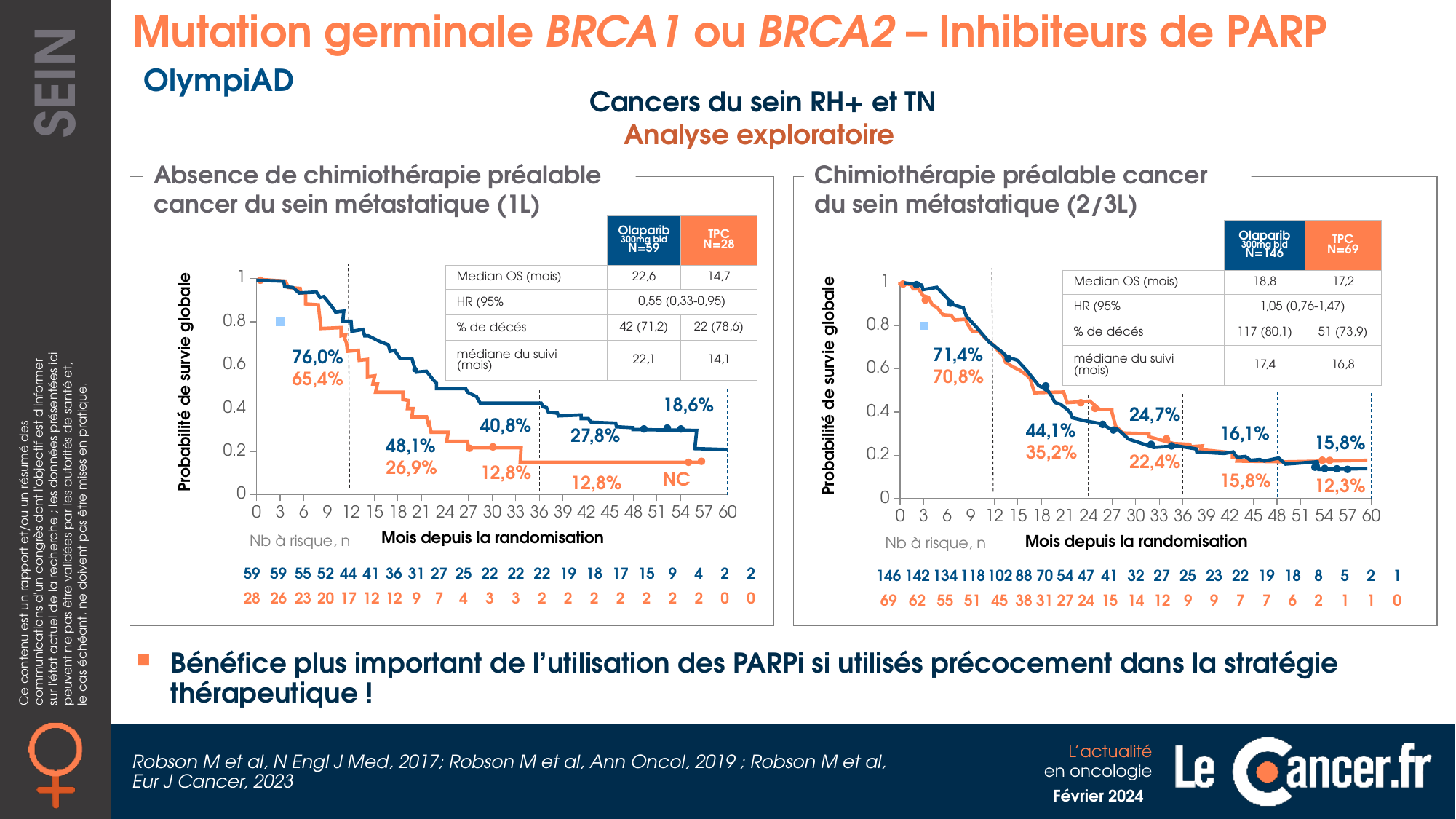

Mutation germinale BRCA1 ou BRCA2 – Inhibiteurs de PARP
OlympiAD
Cancers du sein RH+ et TN
Analyse exploratoire
Chimiothérapie préalable cancer du sein métastatique (2/3L)
Absence de chimiothérapie préalable cancer du sein métastatique (1L)

|  | Olaparib 300mg bid N=59 | TPC N=28 |
| --- | --- | --- |
| Median OS (mois) | 22,6 | 14,7 |
| HR (95% | 0,55 (0,33-0,95) |  |
| % de décés | 42 (71,2) | 22 (78,6) |
| médiane du suivi (mois) | 22,1 | 14,1 |
|  | Olaparib 300mg bid N=146 | TPC N=69 |
| --- | --- | --- |
| Median OS (mois) | 18,8 | 17,2 |
| HR (95% | 1,05 (0,76-1,47) |  |
| % de décés | 117 (80,1) | 51 (73,9) |
| médiane du suivi (mois) | 17,4 | 16,8 |

### Chart

| Category | Valeur Y 1 |
|---|---|

### Chart

| Category | Valeur Y 1 |
|---|---|

71,4%
70,8%
76,0%
65,4%

Probabilité de survie globale

Probabilité de survie globale

18,6%

NC
24,7%

22,4%

40,8%

12,8%
44,1%
35,2%
16,1%

15,8%
27,8%

12,8%

15,8%

12,3%

48,1%
26,9%

Mois depuis la randomisation
Mois depuis la randomisation
| Nb à risque, n |  |  |  |  |  |  |  |  |  |  |  |  |  |  |  |  |  |  |  |  |
| --- | --- | --- | --- | --- | --- | --- | --- | --- | --- | --- | --- | --- | --- | --- | --- | --- | --- | --- | --- | --- |
| 59 | 59 | 55 | 52 | 44 | 41 | 36 | 31 | 27 | 25 | 22 | 22 | 22 | 19 | 18 | 17 | 15 | 9 | 4 | 2 | 2 |
| 28 | 26 | 23 | 20 | 17 | 12 | 12 | 9 | 7 | 4 | 3 | 3 | 2 | 2 | 2 | 2 | 2 | 2 | 2 | 0 | 0 |
| Nb à risque, n |  |  |  |  |  |  |  |  |  |  |  |  |  |  |  |  |  |  |  |  |
| --- | --- | --- | --- | --- | --- | --- | --- | --- | --- | --- | --- | --- | --- | --- | --- | --- | --- | --- | --- | --- |
| 146 | 142 | 134 | 118 | 102 | 88 | 70 | 54 | 47 | 41 | 32 | 27 | 25 | 23 | 22 | 19 | 18 | 8 | 5 | 2 | 1 |
| 69 | 62 | 55 | 51 | 45 | 38 | 31 | 27 | 24 | 15 | 14 | 12 | 9 | 9 | 7 | 7 | 6 | 2 | 1 | 1 | 0 |
Bénéfice plus important de l’utilisation des PARPi si utilisés précocement dans la stratégie thérapeutique !
Robson M et al, N Engl J Med, 2017; Robson M et al, Ann Oncol, 2019 ; Robson M et al, Eur J Cancer, 2023
Février 2024